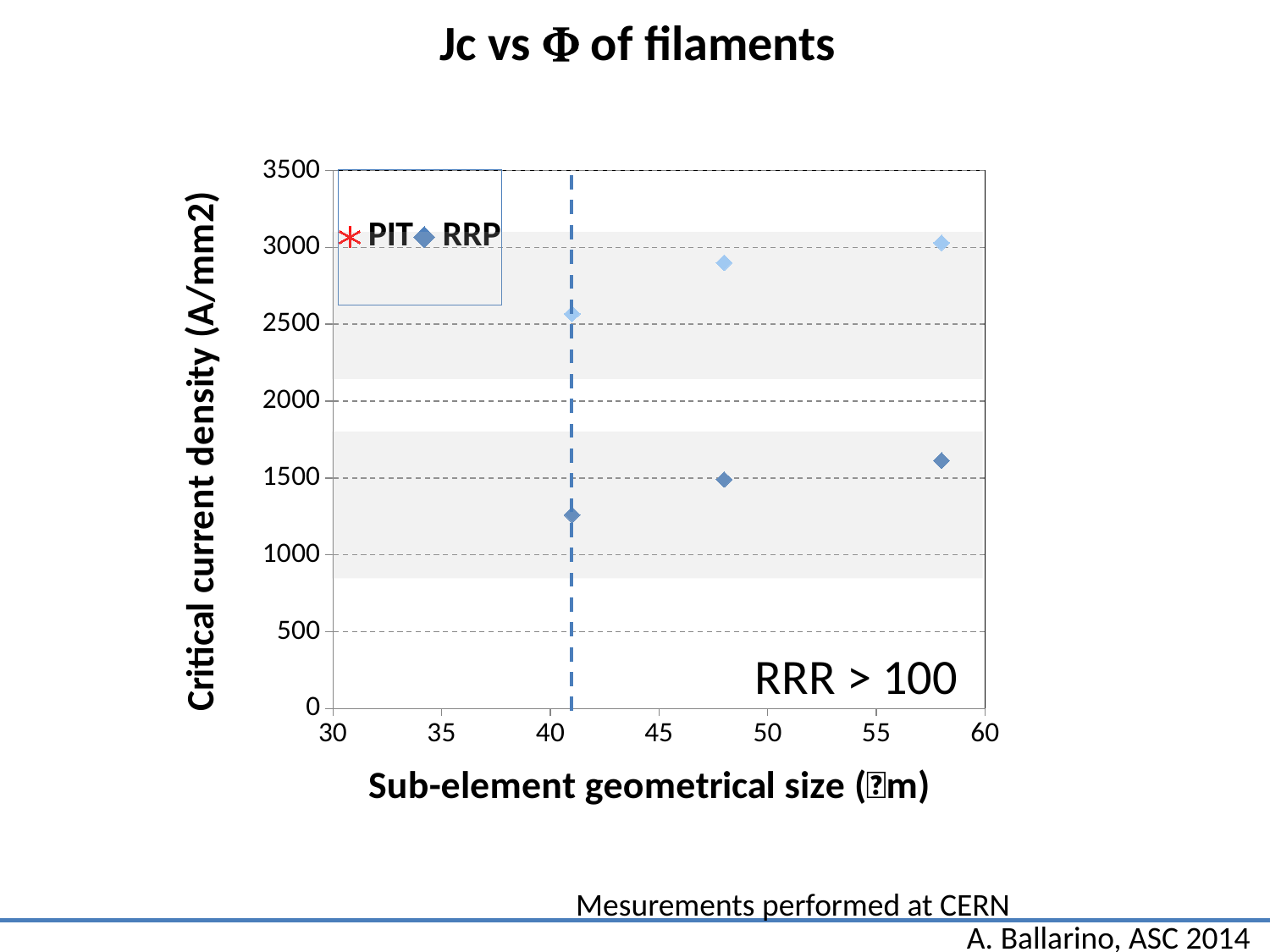

Jc vs Φ of filaments

### Chart

| Category |  |  |  |  |
|---|---|---|---|---|
RRR > 100
Mesurements performed at CERN